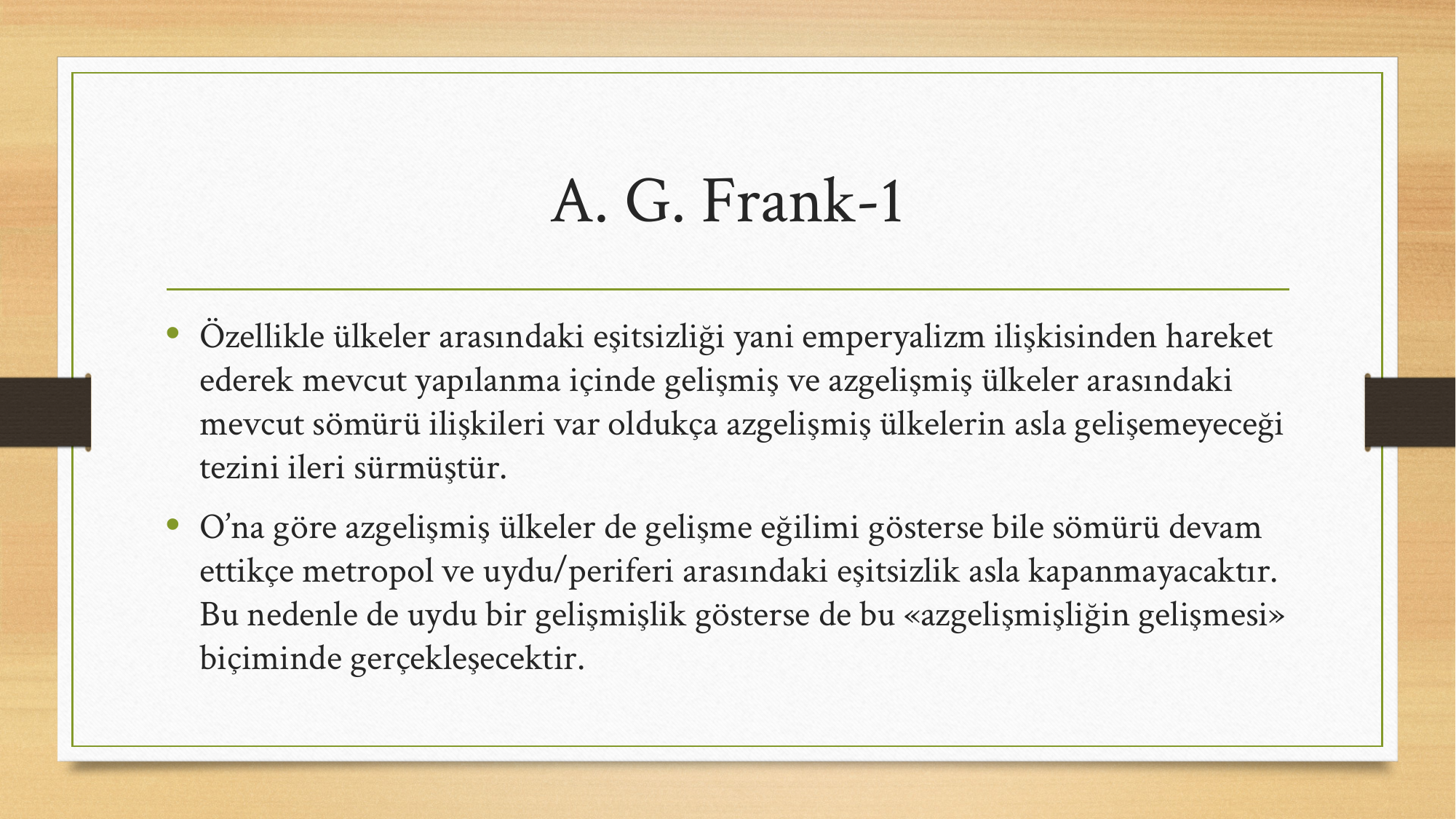

# A. G. Frank-1
Özellikle ülkeler arasındaki eşitsizliği yani emperyalizm ilişkisinden hareket ederek mevcut yapılanma içinde gelişmiş ve azgelişmiş ülkeler arasındaki mevcut sömürü ilişkileri var oldukça azgelişmiş ülkelerin asla gelişemeyeceği tezini ileri sürmüştür.
O’na göre azgelişmiş ülkeler de gelişme eğilimi gösterse bile sömürü devam ettikçe metropol ve uydu/periferi arasındaki eşitsizlik asla kapanmayacaktır. Bu nedenle de uydu bir gelişmişlik gösterse de bu «azgelişmişliğin gelişmesi» biçiminde gerçekleşecektir.